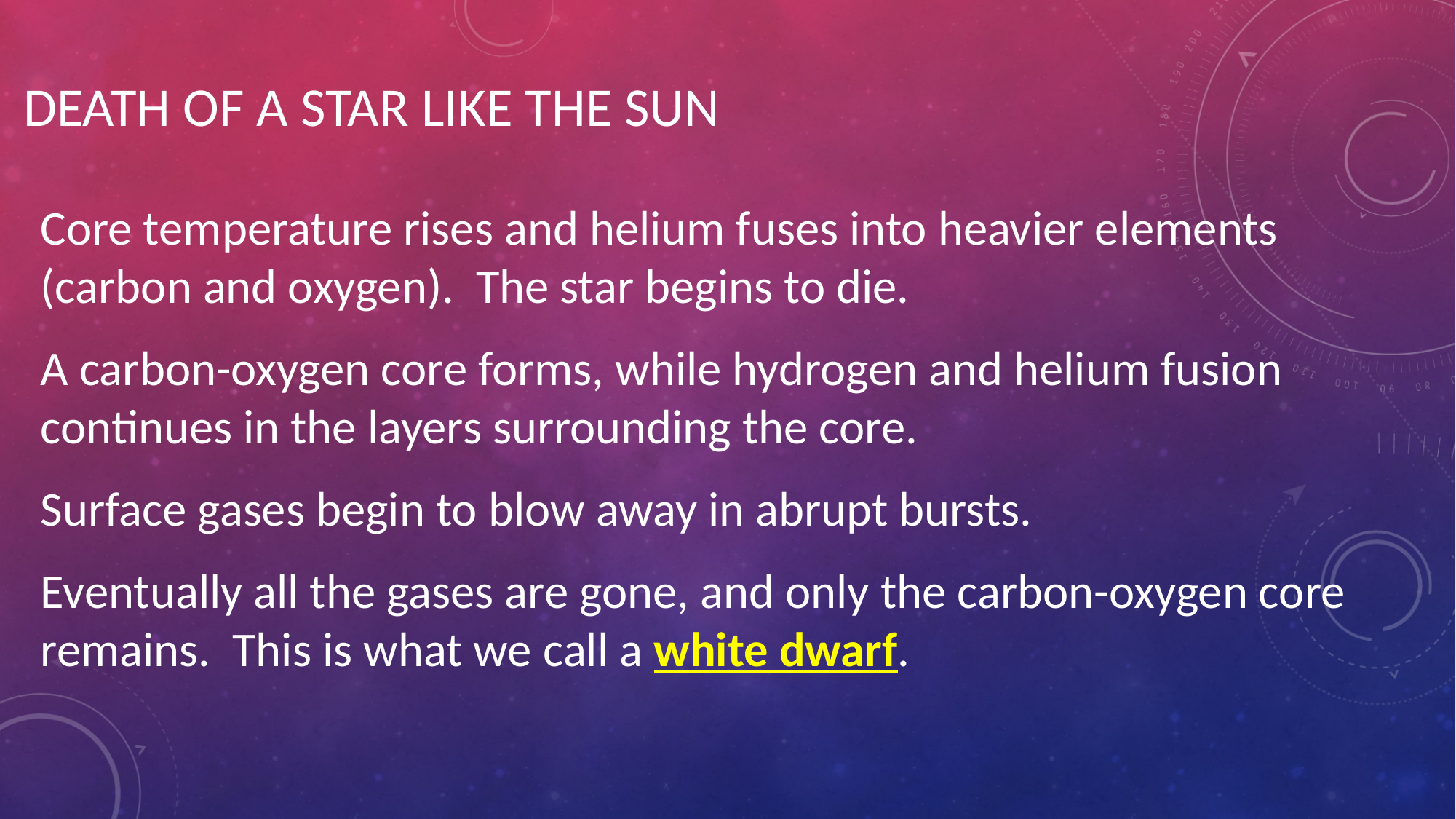

# Death of a Star Like the Sun
Core temperature rises and helium fuses into heavier elements (carbon and oxygen).  The star begins to die.
A carbon-oxygen core forms, while hydrogen and helium fusion continues in the layers surrounding the core.
Surface gases begin to blow away in abrupt bursts.
Eventually all the gases are gone, and only the carbon-oxygen core remains.  This is what we call a white dwarf.